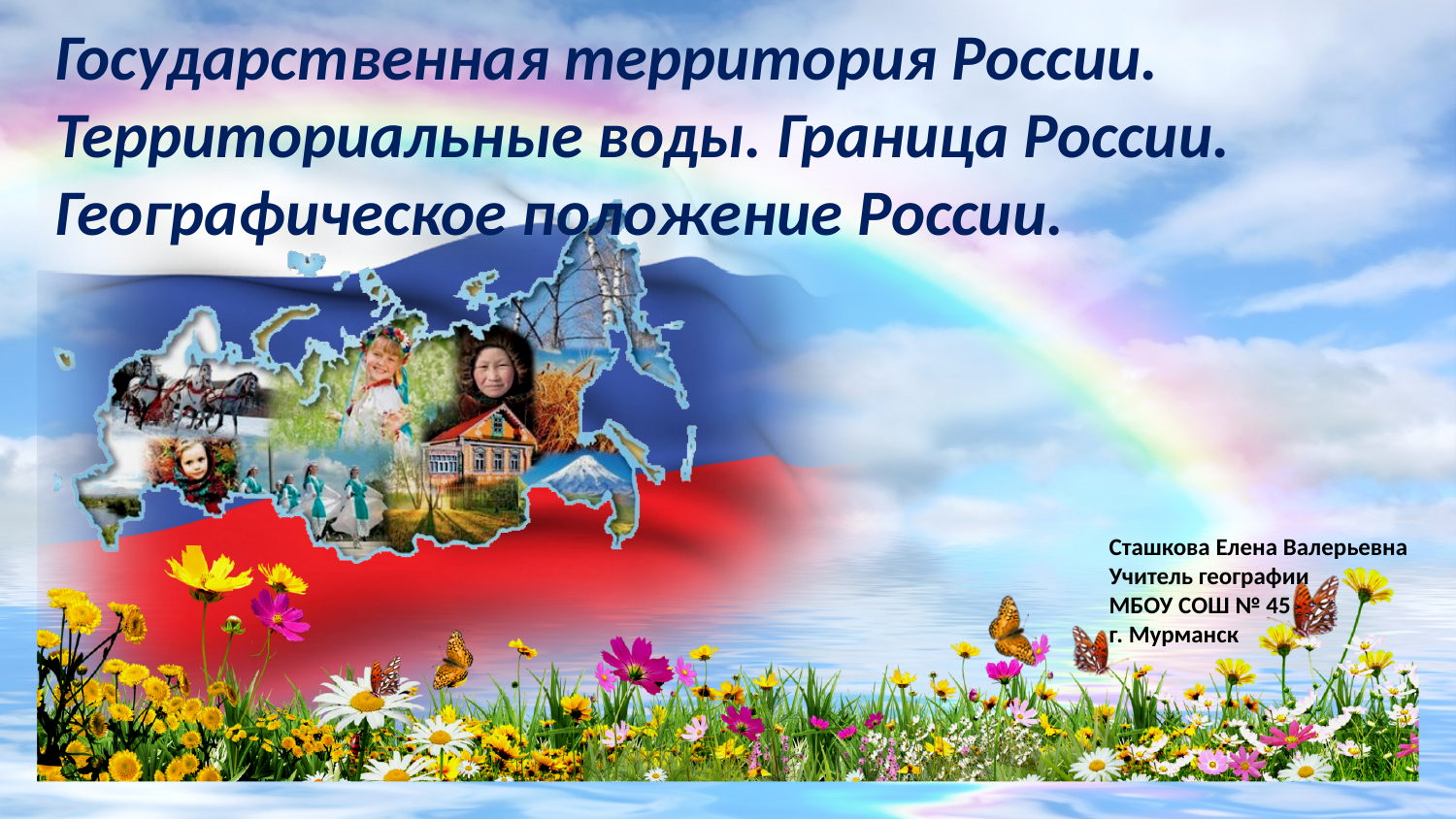

Государственная территория России. Территориальные воды. Граница России. Географическое положение России.
Сташкова Елена Валерьевна
Учитель географии
МБОУ СОШ № 45
г. Мурманск